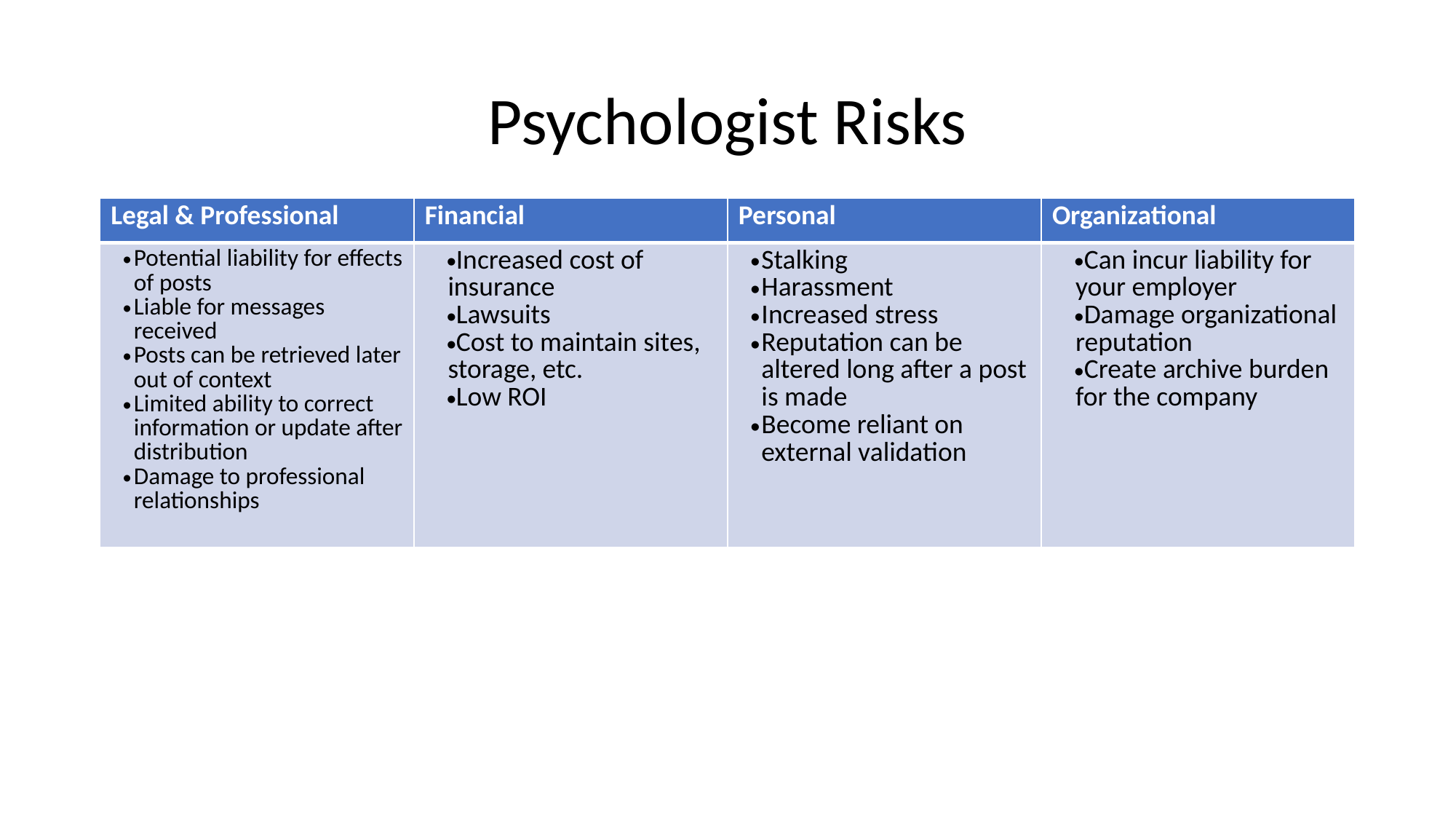

# Psychologist Risks
| Legal & Professional | Financial | Personal | Organizational |
| --- | --- | --- | --- |
| Potential liability for effects of posts Liable for messages received Posts can be retrieved later out of context Limited ability to correct information or update after distribution Damage to professional relationships | Increased cost of insurance Lawsuits Cost to maintain sites, storage, etc. Low ROI | Stalking Harassment Increased stress Reputation can be altered long after a post is made Become reliant on external validation | Can incur liability for your employer Damage organizational reputation Create archive burden for the company |